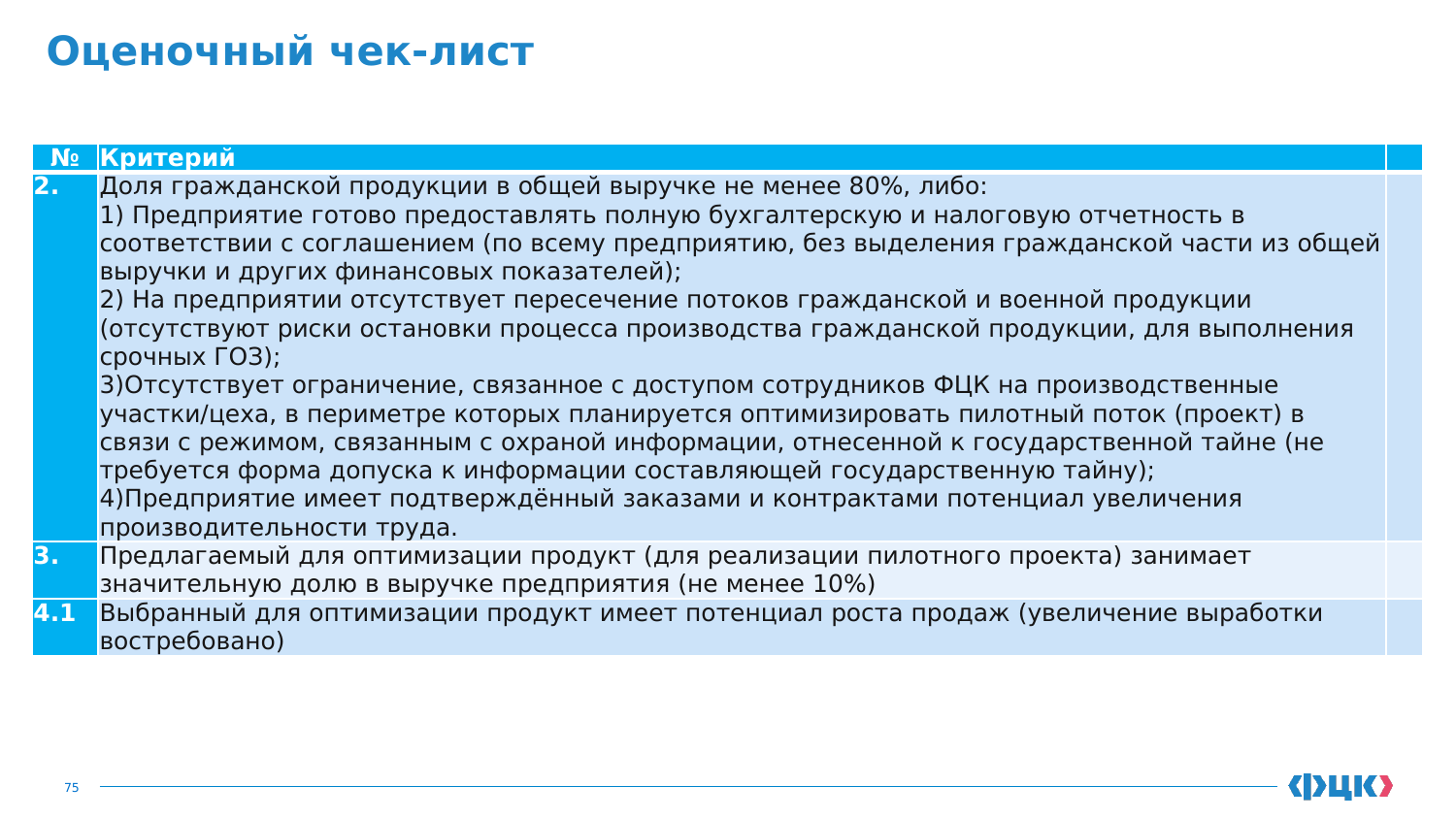

# Оценочный чек-лист
| № | Критерий |  |
| --- | --- | --- |
| 2. | Доля гражданской продукции в общей выручке не менее 80%, либо: 1) Предприятие готово предоставлять полную бухгалтерскую и налоговую отчетность в соответствии с соглашением (по всему предприятию, без выделения гражданской части из общей выручки и других финансовых показателей); 2) На предприятии отсутствует пересечение потоков гражданской и военной продукции (отсутствуют риски остановки процесса производства гражданской продукции, для выполнения срочных ГОЗ); 3)Отсутствует ограничение, связанное с доступом сотрудников ФЦК на производственные участки/цеха, в периметре которых планируется оптимизировать пилотный поток (проект) в связи с режимом, связанным с охраной информации, отнесенной к государственной тайне (не требуется форма допуска к информации составляющей государственную тайну); 4)Предприятие имеет подтверждённый заказами и контрактами потенциал увеличения производительности труда. |  |
| 3. | Предлагаемый для оптимизации продукт (для реализации пилотного проекта) занимает значительную долю в выручке предприятия (не менее 10%) |  |
| 4.1 | Выбранный для оптимизации продукт имеет потенциал роста продаж (увеличение выработки востребовано) |  |